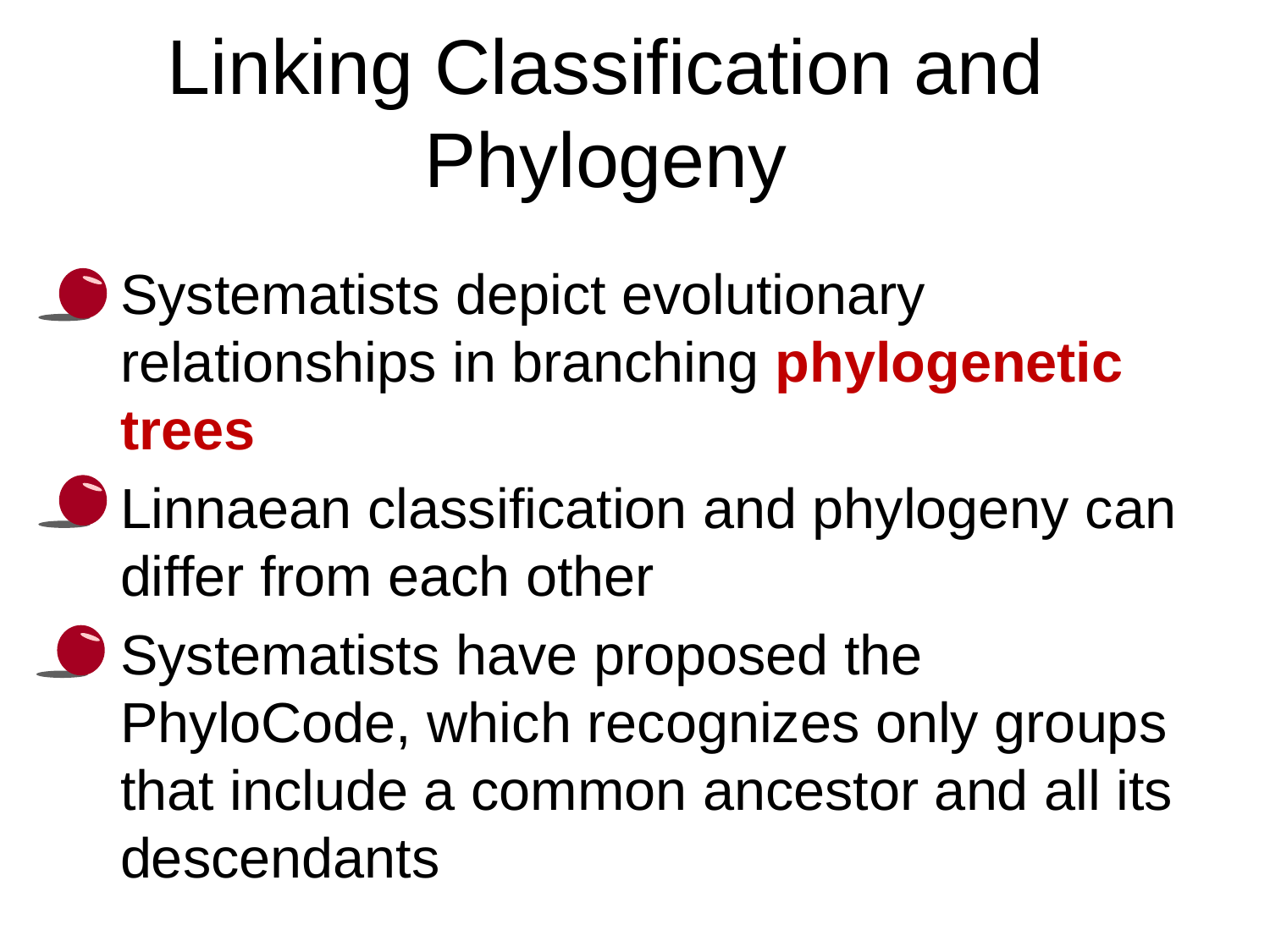

# Linking Classification and Phylogeny
Systematists depict evolutionary relationships in branching phylogenetic trees
Linnaean classification and phylogeny can differ from each other
Systematists have proposed the PhyloCode, which recognizes only groups that include a common ancestor and all its descendants